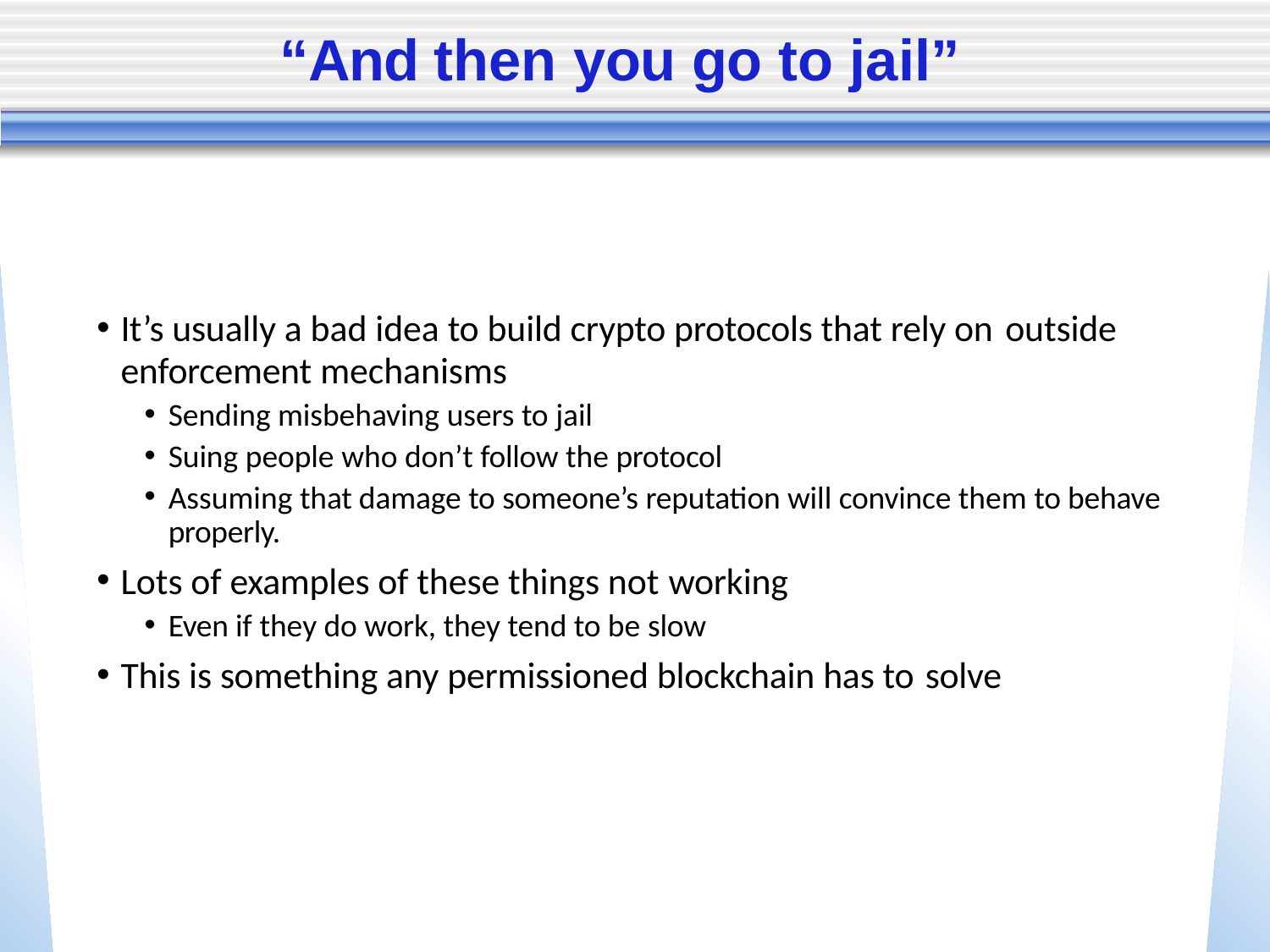

# “And then you go to jail”
It’s usually a bad idea to build crypto protocols that rely on outside
enforcement mechanisms
Sending misbehaving users to jail
Suing people who don’t follow the protocol
Assuming that damage to someone’s reputation will convince them to behave  properly.
Lots of examples of these things not working
Even if they do work, they tend to be slow
This is something any permissioned blockchain has to solve